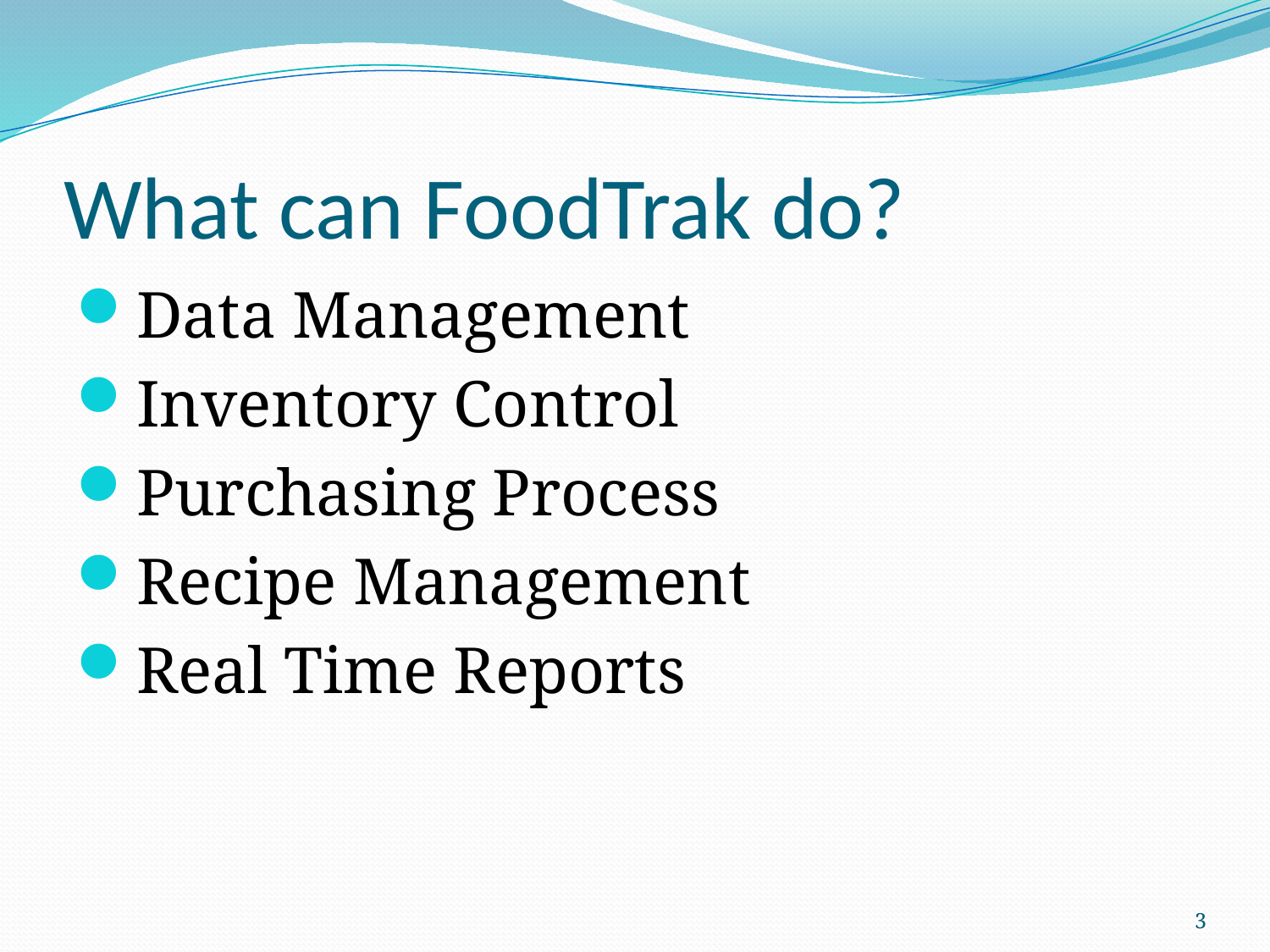

# What can FoodTrak do?
Data Management
Inventory Control
Purchasing Process
Recipe Management
Real Time Reports
3